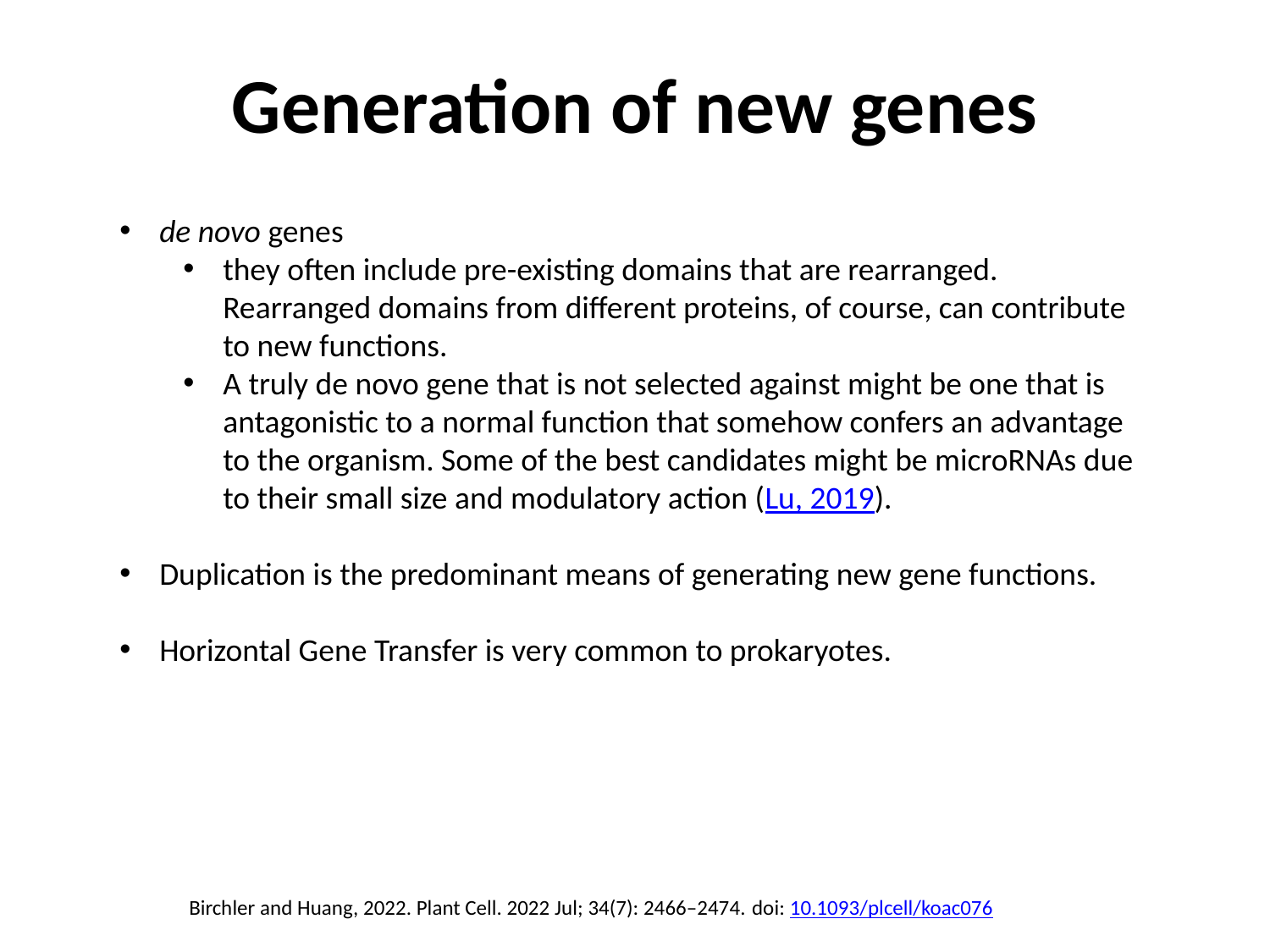

# Generation of new genes
de novo genes
they often include pre-existing domains that are rearranged. Rearranged domains from different proteins, of course, can contribute to new functions.
A truly de novo gene that is not selected against might be one that is antagonistic to a normal function that somehow confers an advantage to the organism. Some of the best candidates might be microRNAs due to their small size and modulatory action (Lu, 2019).

Duplication is the predominant means of generating new gene functions.

Horizontal Gene Transfer is very common to prokaryotes.
Birchler and Huang, 2022. Plant Cell. 2022 Jul; 34(7): 2466–2474. doi: 10.1093/plcell/koac076